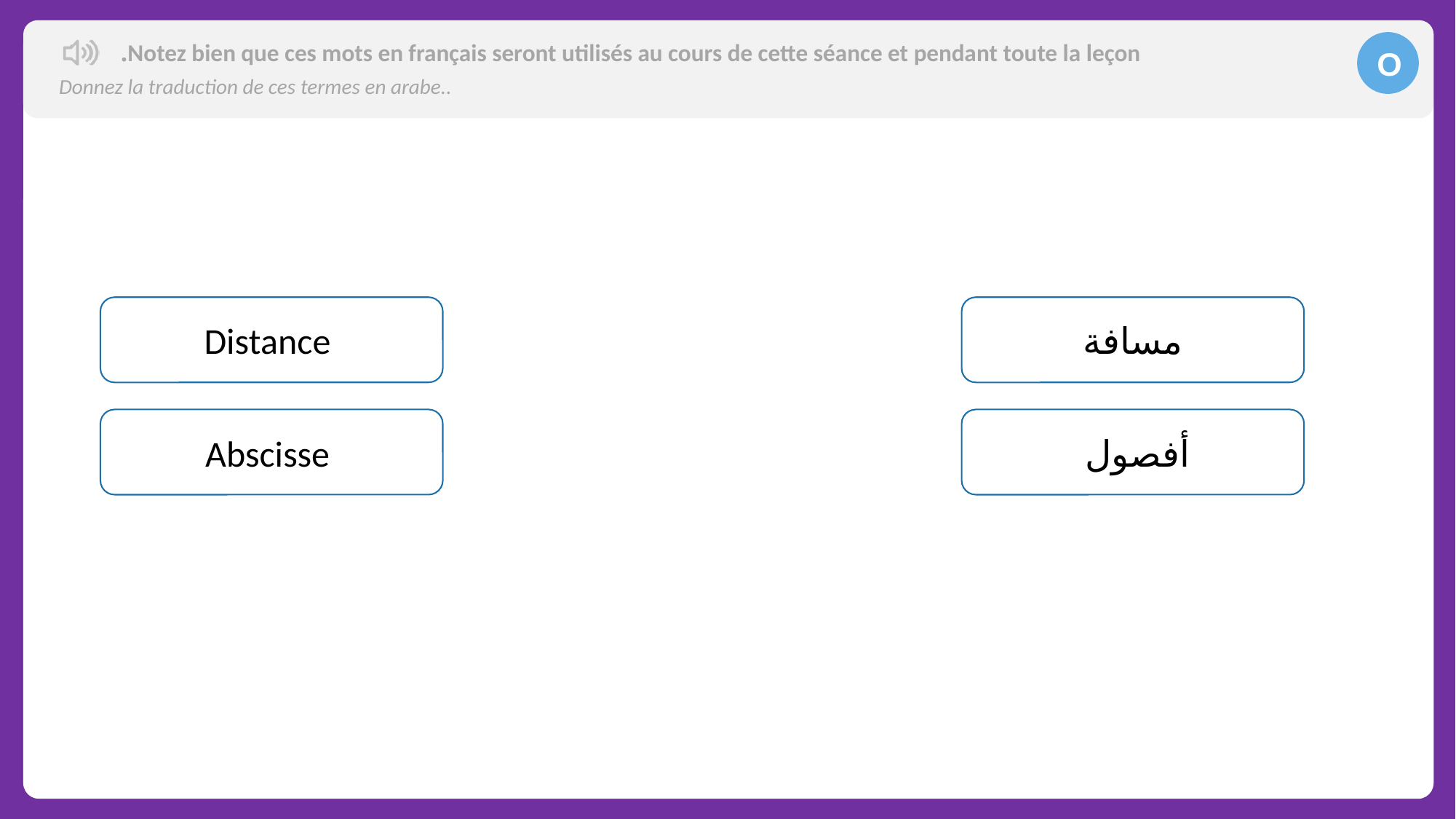

Notez bien que ces mots en français seront utilisés au cours de cette séance et pendant toute la leçon.
O
Donnez la traduction de ces termes en arabe..
Distance
مسافة
Abscisse
أفصول